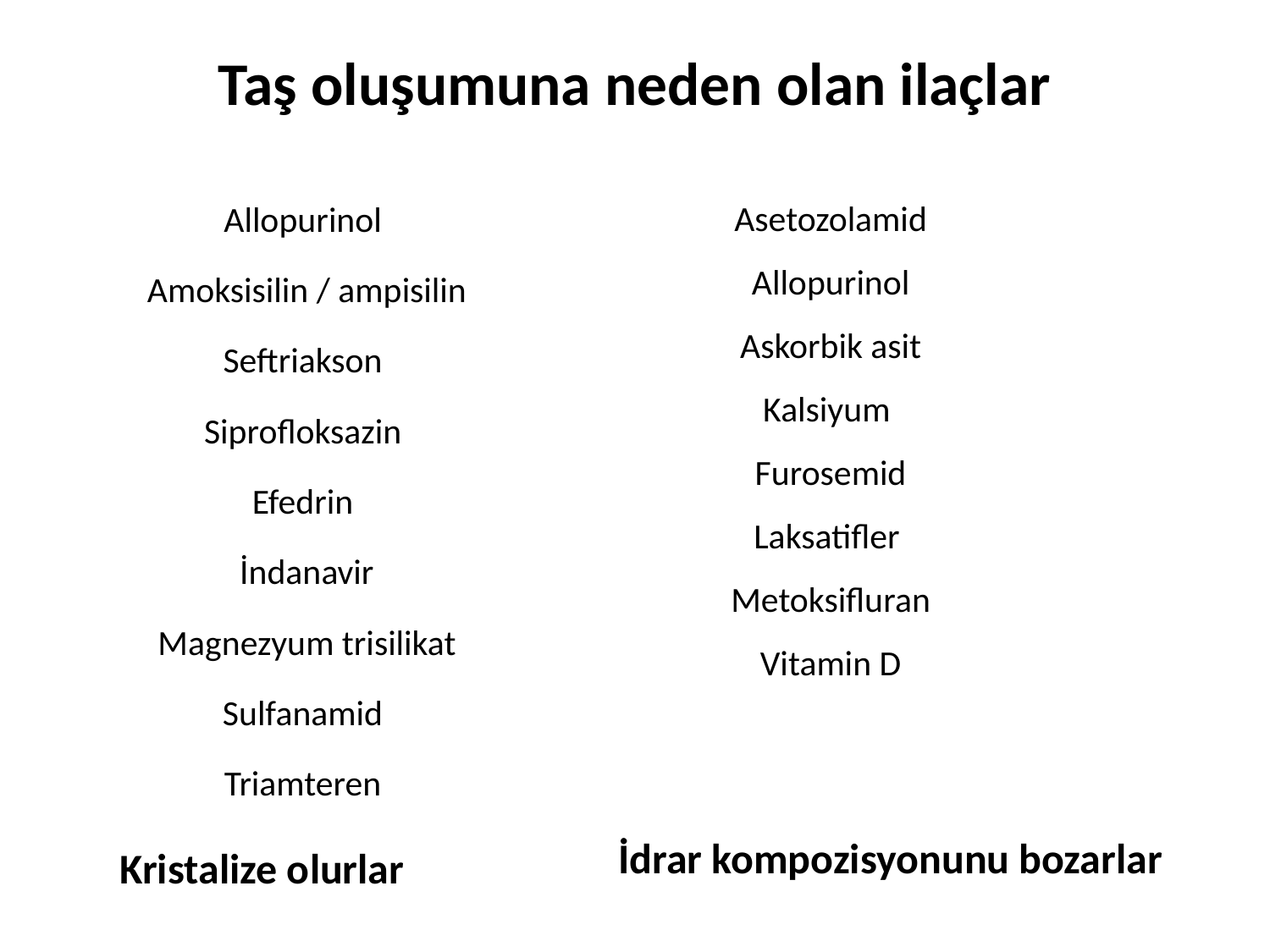

# Taş oluşumuna neden olan ilaçlar
Asetozolamid
Allopurinol
Askorbik asit
Kalsiyum
Furosemid
Laksatifler
Metoksifluran
Vitamin D
Allopurinol
Amoksisilin / ampisilin
Seftriakson
Siprofloksazin
Efedrin
İndanavir
Magnezyum trisilikat
Sulfanamid
Triamteren

İdrar kompozisyonunu bozarlar
Kristalize olurlar